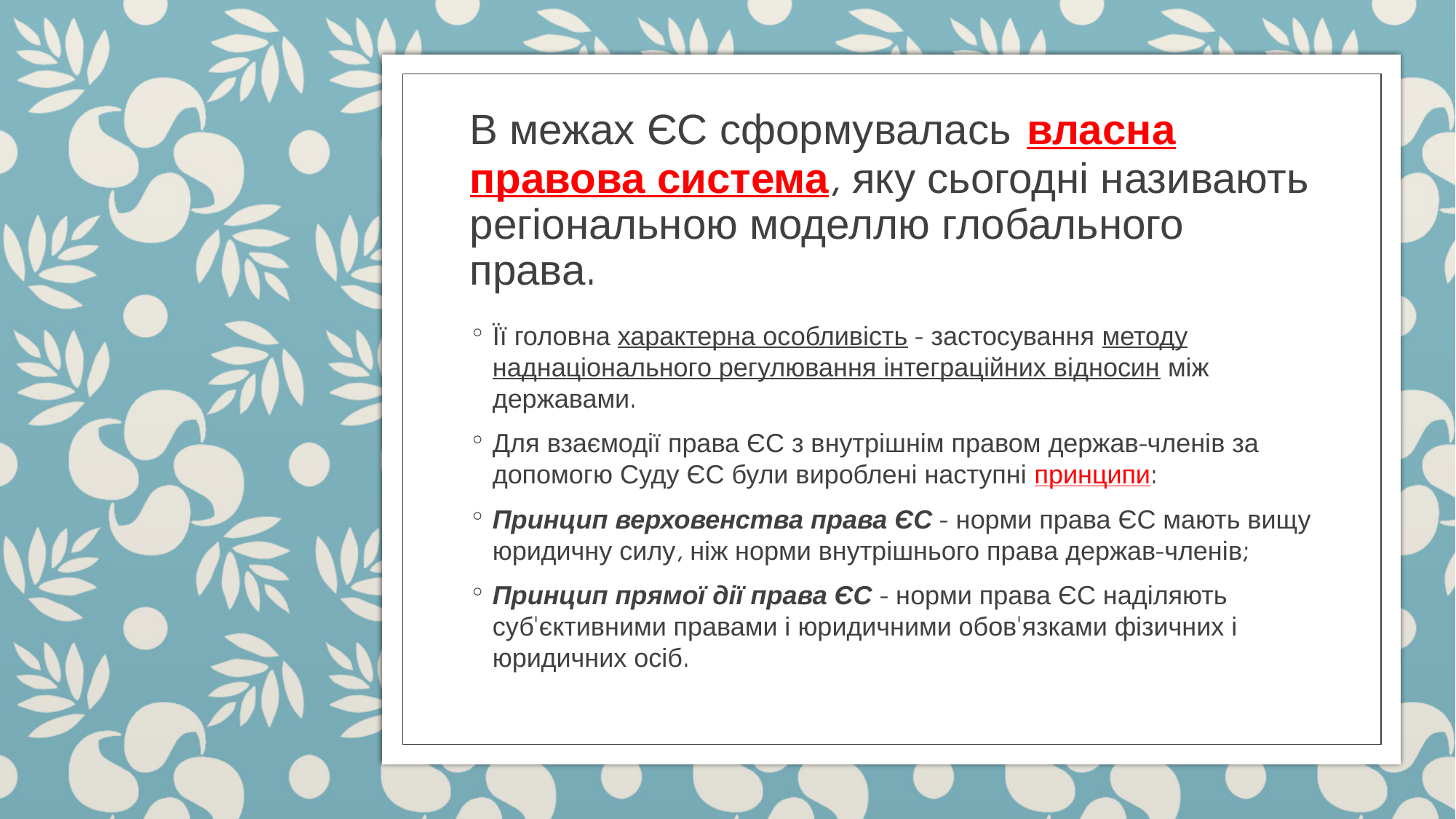

# В межах ЄС сформувалась власна правова система, яку сьогодні називають регіональною моделлю глобального права.
Її головна характерна особливість - застосування методу наднаціонального регулювання інтеграційних відносин між державами.
Для взаємодії права ЄС з внутрішнім правом держав-членів за допомогю Суду ЄС були вироблені наступні принципи:
Принцип верховенства права ЄС - норми права ЄС мають вищу юридичну силу, ніж норми внутрішнього права держав-членів;
Принцип прямої дії права ЄС - норми права ЄС наділяють суб'єктивними правами і юридичними обов'язками фізичних і юридичних осіб.